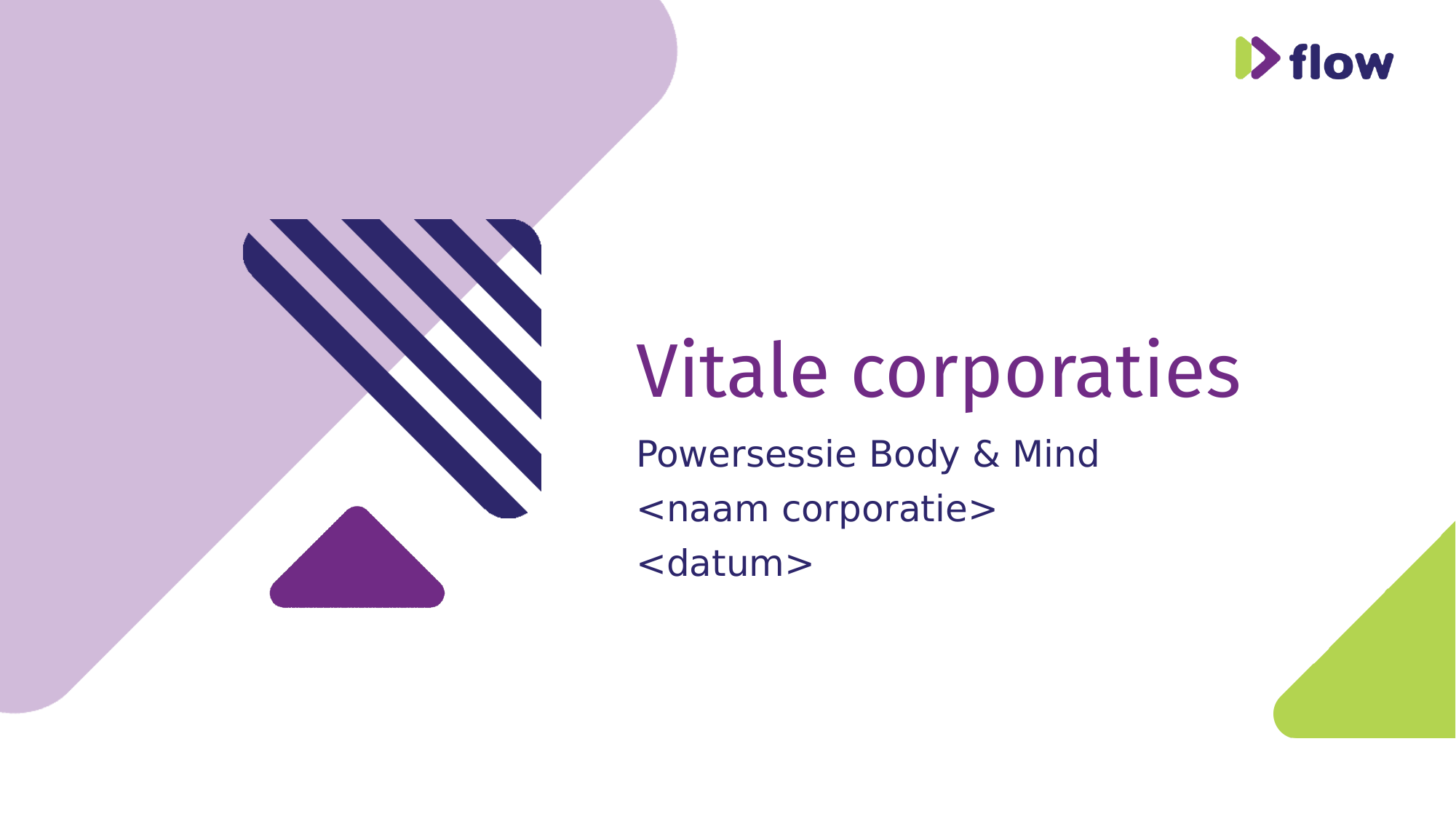

# Vitale corporaties
Powersessie Body & Mind
<naam corporatie>
<datum>